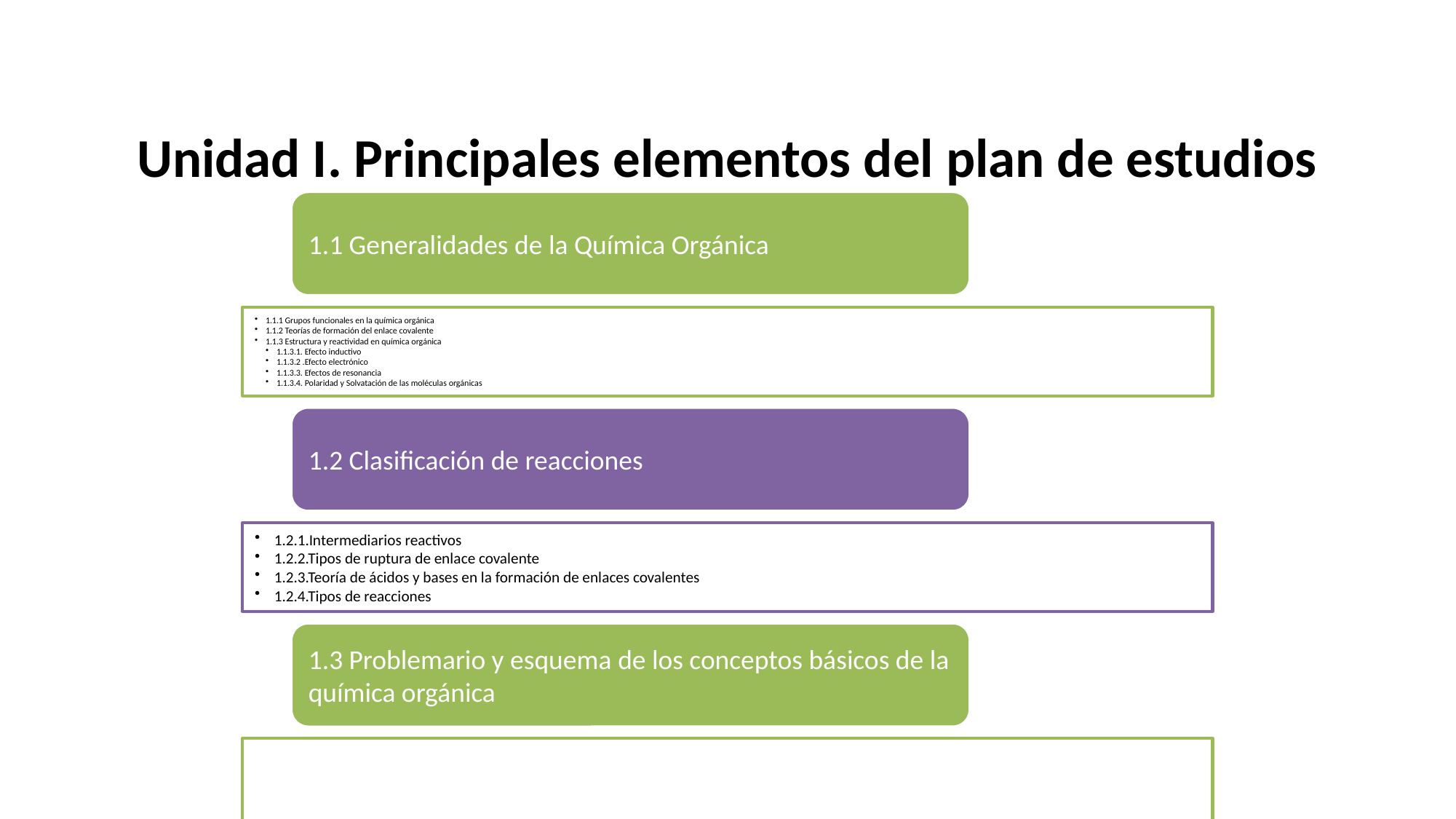

Unidad I. Principales elementos del plan de estudios

1.1 Generalidades de la Química Orgánica
1.2 Clasificación de reacciones
1.3 Problemario y esquema de los conceptos básicos de la química orgánica
1.1.1 Grupos funcionales en la química orgánica
1.1.2 Teorías de formación del enlace covalente
1.1.3 Estructura y reactividad en química orgánica
1.1.3.1. Efecto inductivo
1.1.3.2 .Efecto electrónico
1.1.3.3. Efectos de resonancia
1.1.3.4. Polaridad y Solvatación de las moléculas orgánicas
1.2.1.Intermediarios reactivos
1.2.2.Tipos de ruptura de enlace covalente
1.2.3.Teoría de ácidos y bases en la formación de enlaces covalentes
1.2.4.Tipos de reacciones